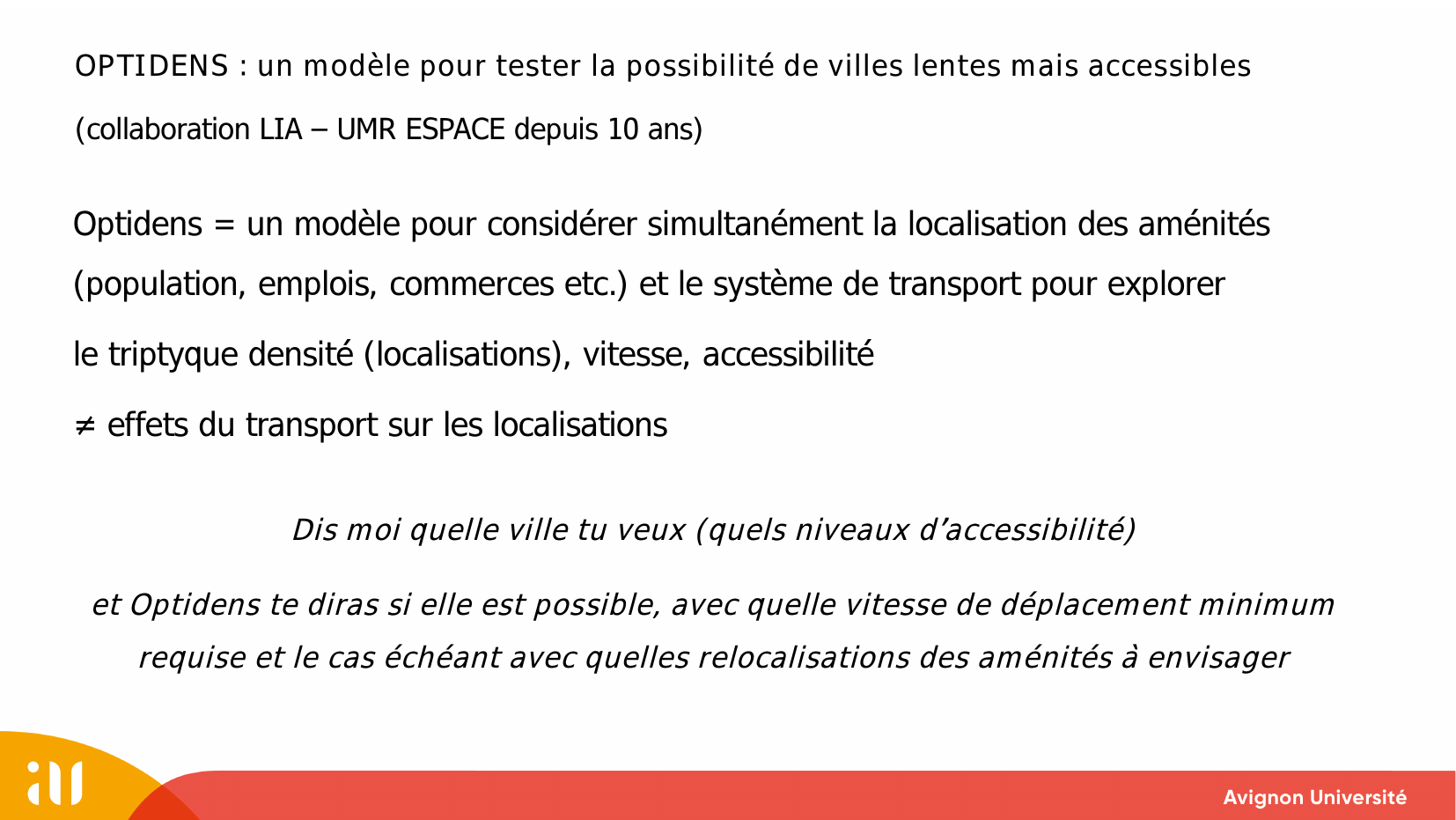

OPTIDENS : un modèle pour tester la possibilité de villes lentes mais accessibles
(collaboration LIA – UMR ESPACE depuis 10 ans)
Optidens = un modèle pour considérer simultanément la localisation des aménités (population, emplois, commerces etc.) et le système de transport pour explorer
le triptyque densité (localisations), vitesse, accessibilité
≠ effets du transport sur les localisations
Dis moi quelle ville tu veux (quels niveaux d’accessibilité)
et Optidens te diras si elle est possible, avec quelle vitesse de déplacement minimum requise et le cas échéant avec quelles relocalisations des aménités à envisager